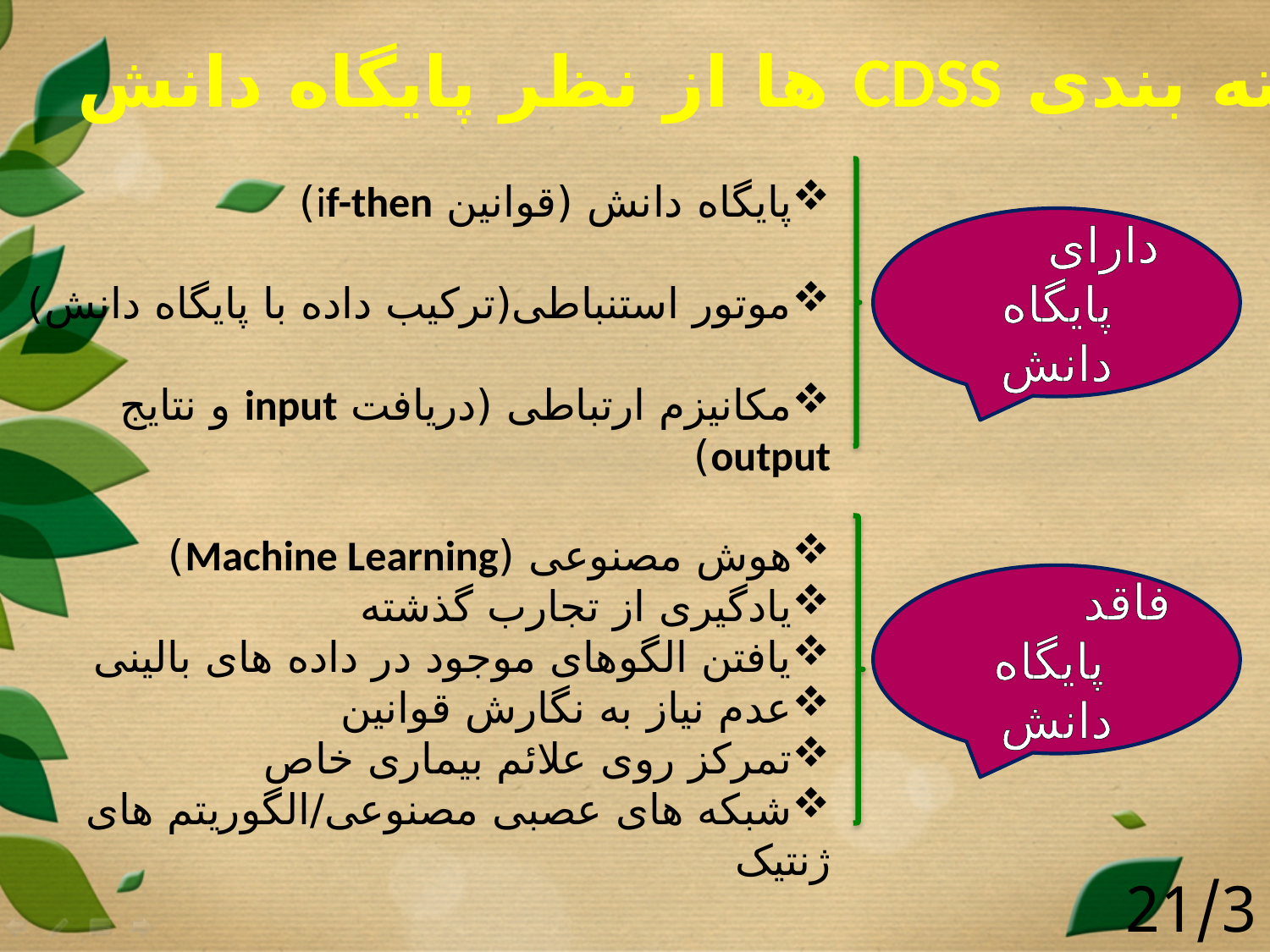

دسته بندی CDSS ها از نظر پایگاه دانش

پایگاه دانش (قوانین if-then)

موتور استنباطی(ترکیب داده با پایگاه دانش)

مکانیزم ارتباطی (دریافت input و نتایج output)
دارای       پایگاه دانش

هوش مصنوعی (Machine Learning)
یادگیری از تجارب گذشته
یافتن الگوهای موجود در داده های بالینی
عدم نیاز به نگارش قوانین
تمرکز روی علائم بیماری خاص
شبکه های عصبی مصنوعی/الگوریتم های ژنتیک
فاقد           پایگاه دانش
21/39